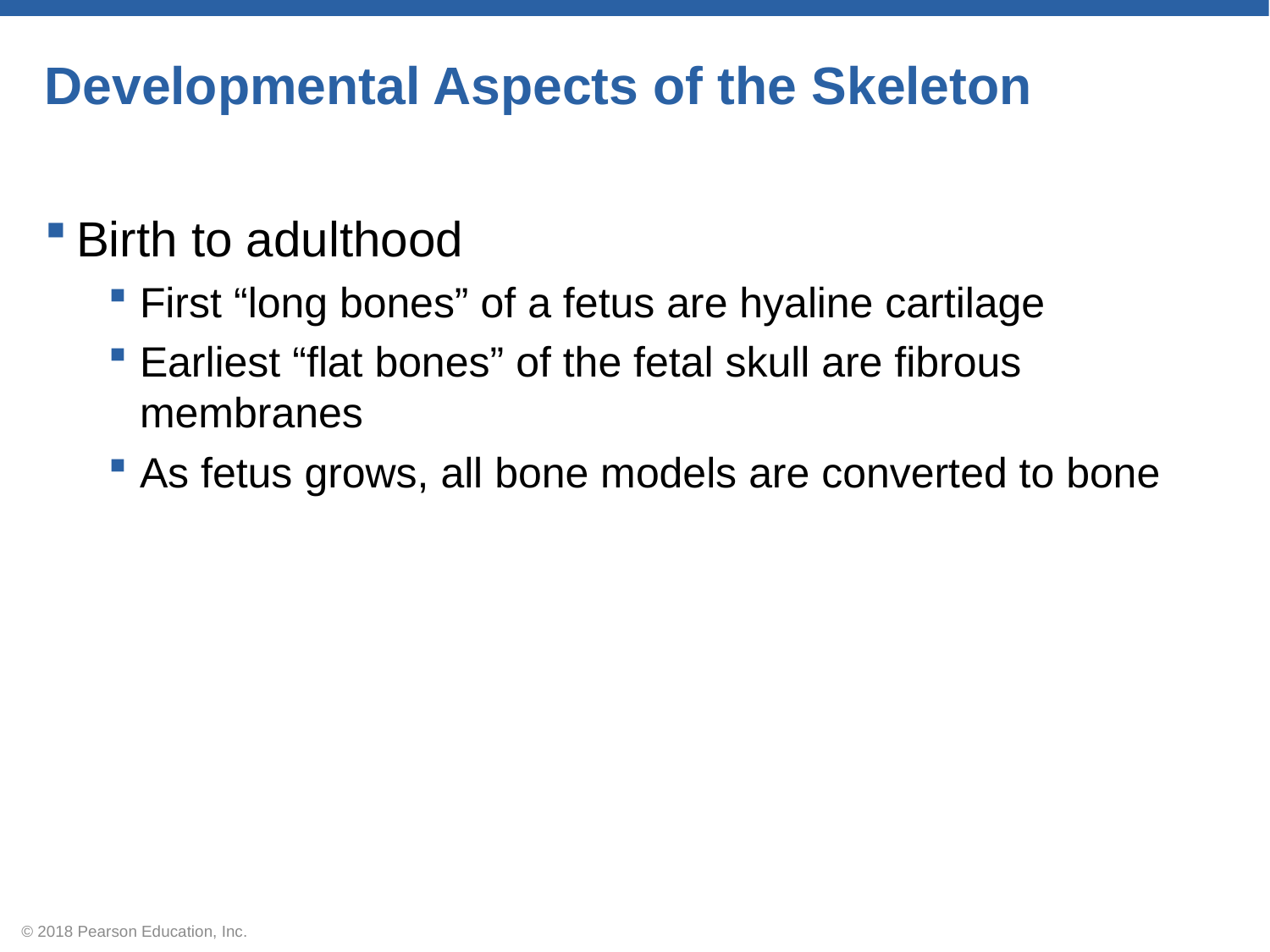

# Developmental Aspects of the Skeleton
Birth to adulthood
First “long bones” of a fetus are hyaline cartilage
Earliest “flat bones” of the fetal skull are fibrous membranes
As fetus grows, all bone models are converted to bone
© 2018 Pearson Education, Inc.